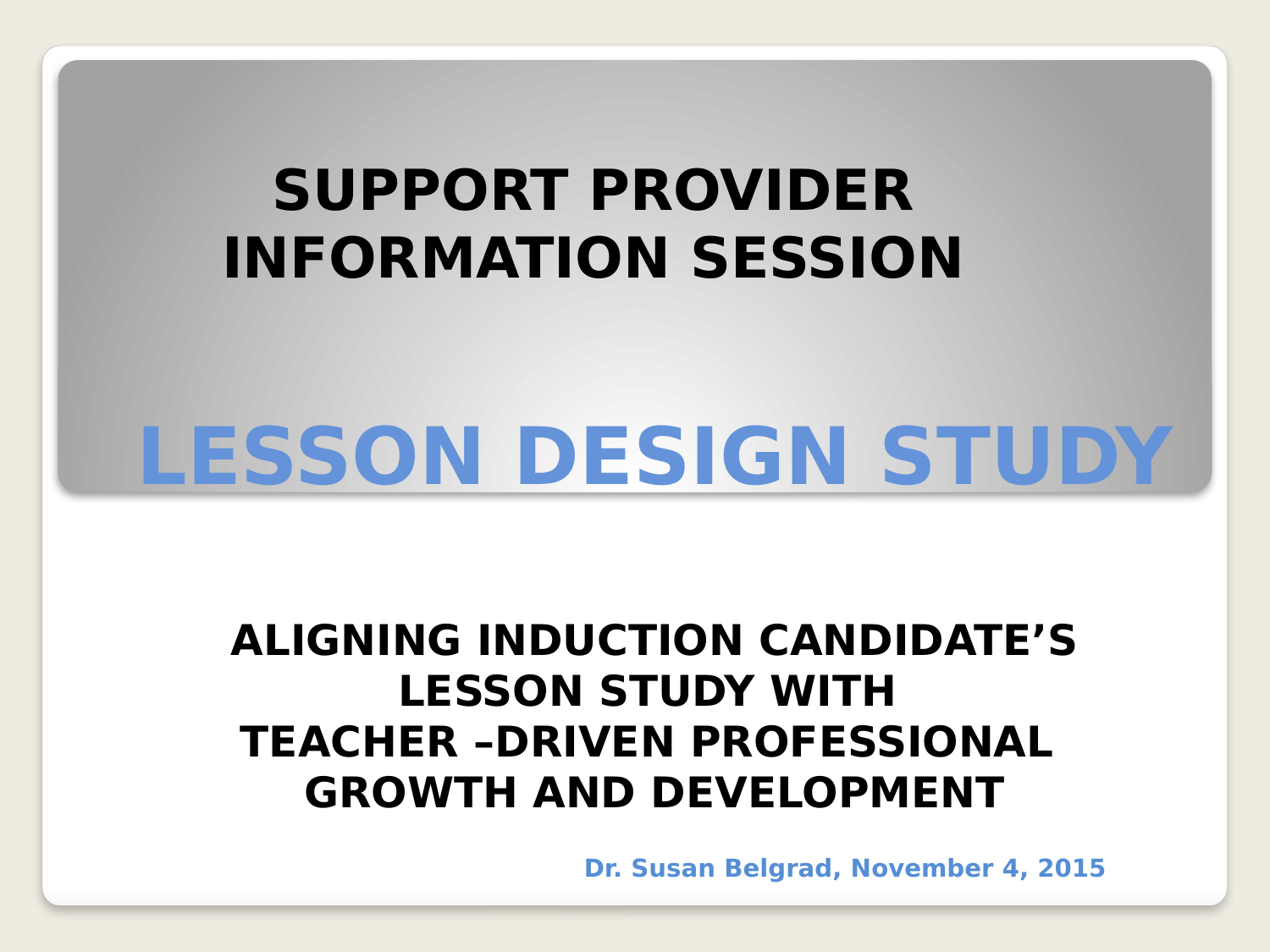

SUPPORT PROVIDER
INFORMATION SESSION
# LESSON DESIGN STUDY
ALIGNING INDUCTION CANDIDATE’S LESSON STUDY WITH
TEACHER –DRIVEN PROFESSIONAL
GROWTH AND DEVELOPMENT
Dr. Susan Belgrad, November 4, 2015